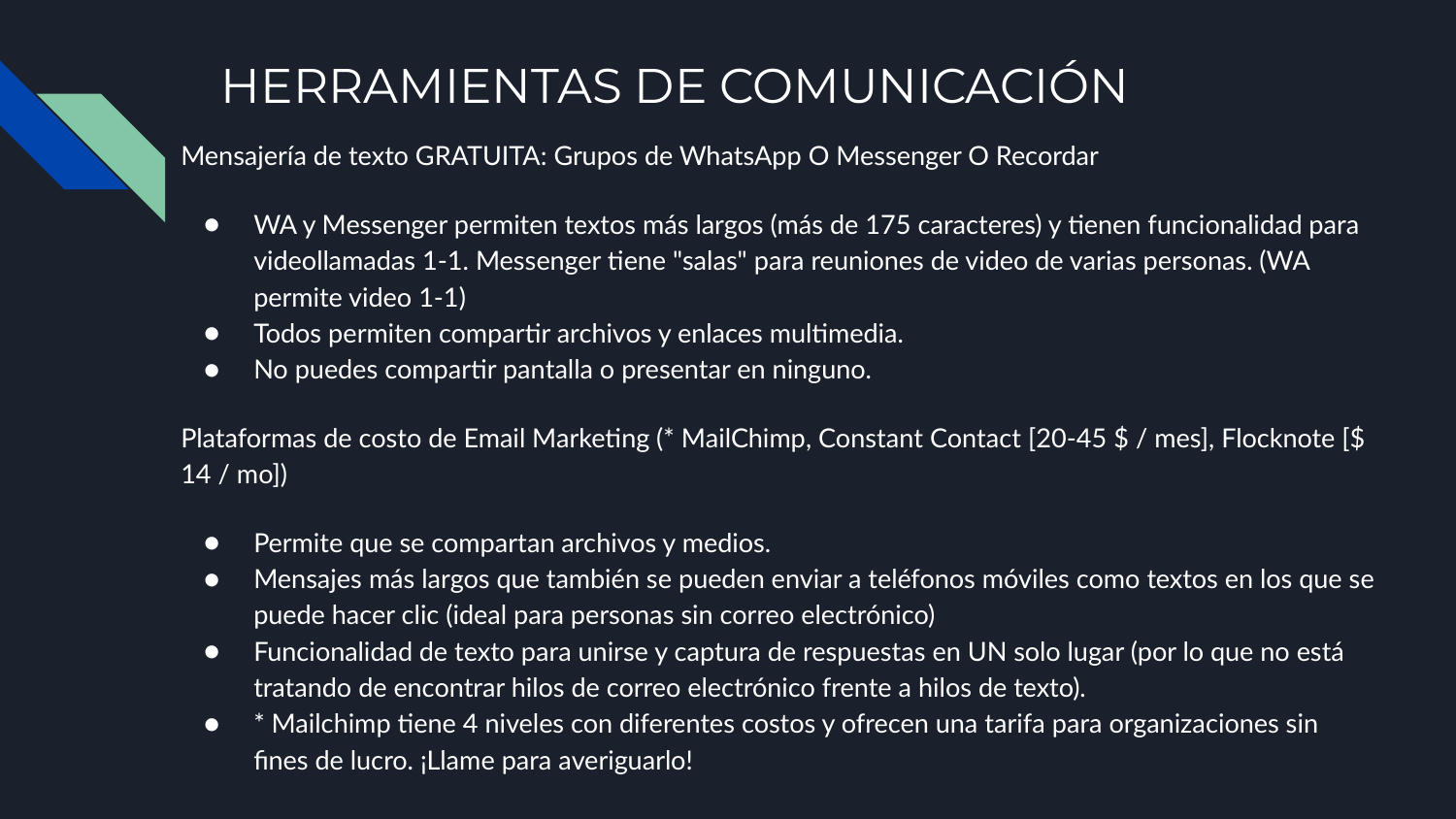

# HERRAMIENTAS DE COMUNICACIÓN
Mensajería de texto GRATUITA: Grupos de WhatsApp O Messenger O Recordar
WA y Messenger permiten textos más largos (más de 175 caracteres) y tienen funcionalidad para videollamadas 1-1. Messenger tiene "salas" para reuniones de video de varias personas. (WA permite video 1-1)
Todos permiten compartir archivos y enlaces multimedia.
No puedes compartir pantalla o presentar en ninguno.
Plataformas de costo de Email Marketing (* MailChimp, Constant Contact [20-45 $ / mes], Flocknote [$ 14 / mo])
Permite que se compartan archivos y medios.
Mensajes más largos que también se pueden enviar a teléfonos móviles como textos en los que se puede hacer clic (ideal para personas sin correo electrónico)
Funcionalidad de texto para unirse y captura de respuestas en UN solo lugar (por lo que no está tratando de encontrar hilos de correo electrónico frente a hilos de texto).
* Mailchimp tiene 4 niveles con diferentes costos y ofrecen una tarifa para organizaciones sin fines de lucro. ¡Llame para averiguarlo!